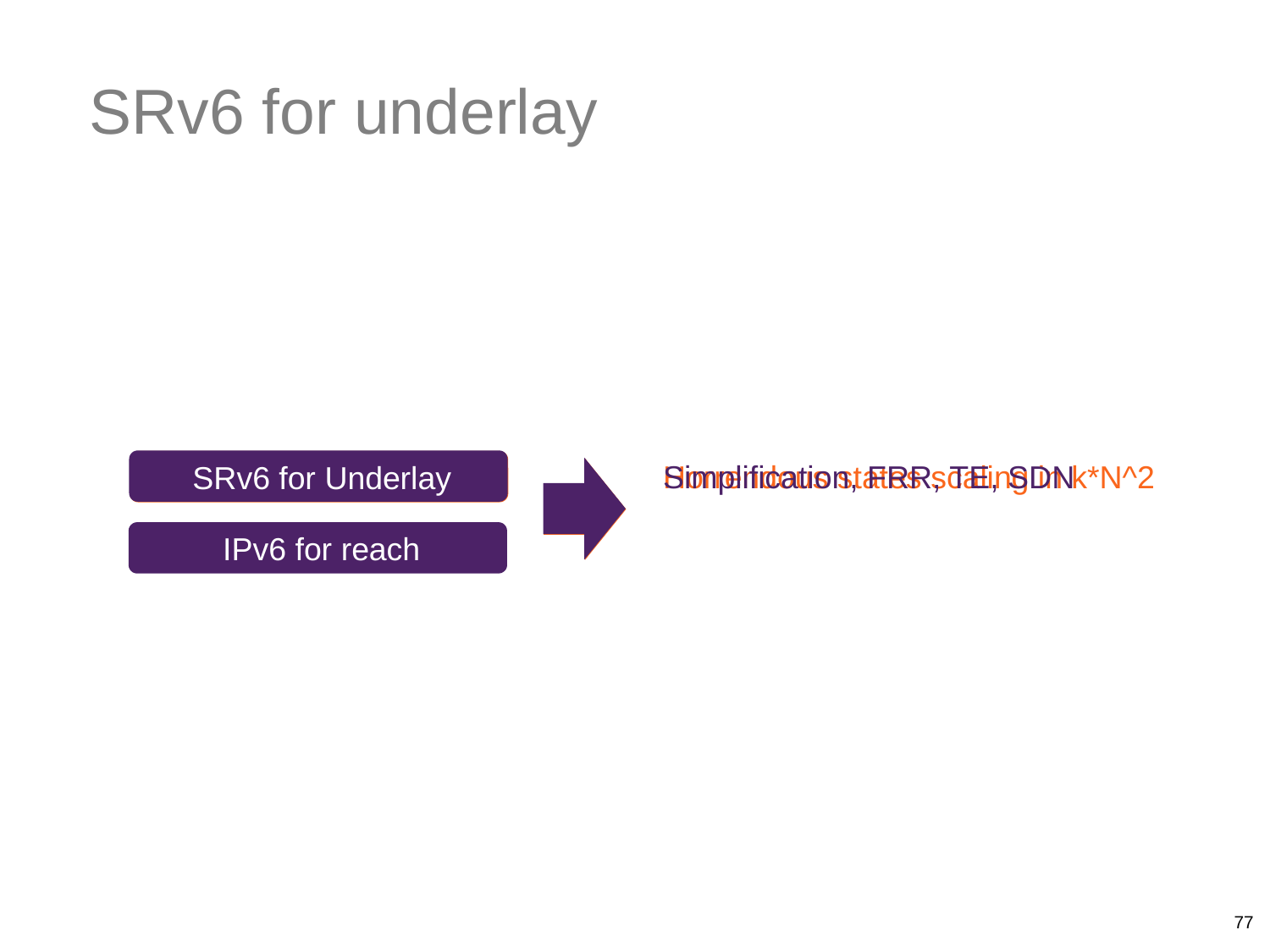

SRv6 for underlay

Simplification, FRR, TE, SDN
SRv6 for Underlay

Horrendous states scaling in k*N^2

RSVP for FRR/TE

IPv6 for reach